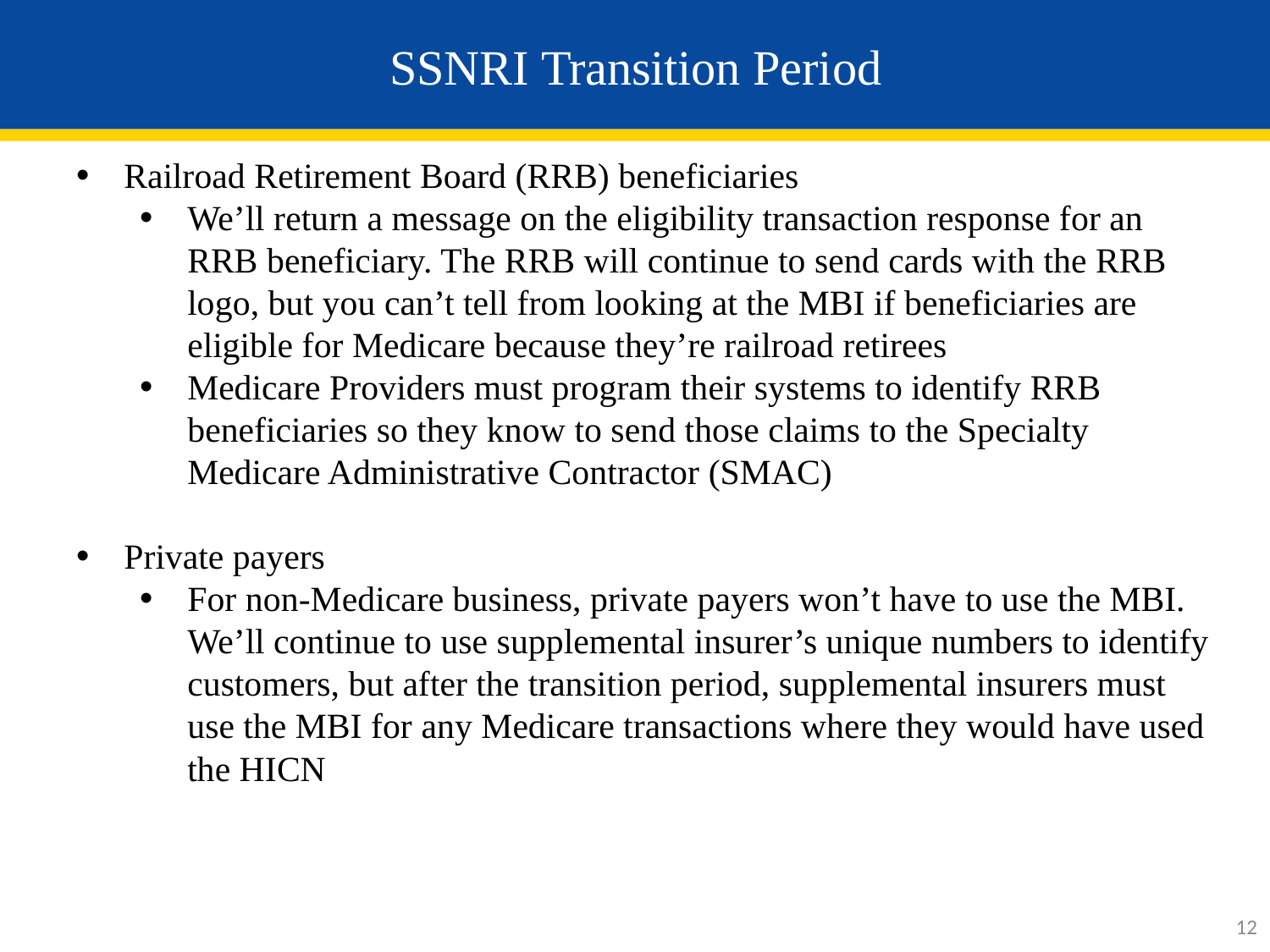

# SSNRI Transition Period
Railroad Retirement Board (RRB) beneficiaries
We’ll return a message on the eligibility transaction response for an RRB beneficiary. The RRB will continue to send cards with the RRB logo, but you can’t tell from looking at the MBI if beneficiaries are eligible for Medicare because they’re railroad retirees
Medicare Providers must program their systems to identify RRB beneficiaries so they know to send those claims to the Specialty Medicare Administrative Contractor (SMAC)

Private payers
For non-Medicare business, private payers won’t have to use the MBI. We’ll continue to use supplemental insurer’s unique numbers to identify customers, but after the transition period, supplemental insurers must use the MBI for any Medicare transactions where they would have used the HICN

12